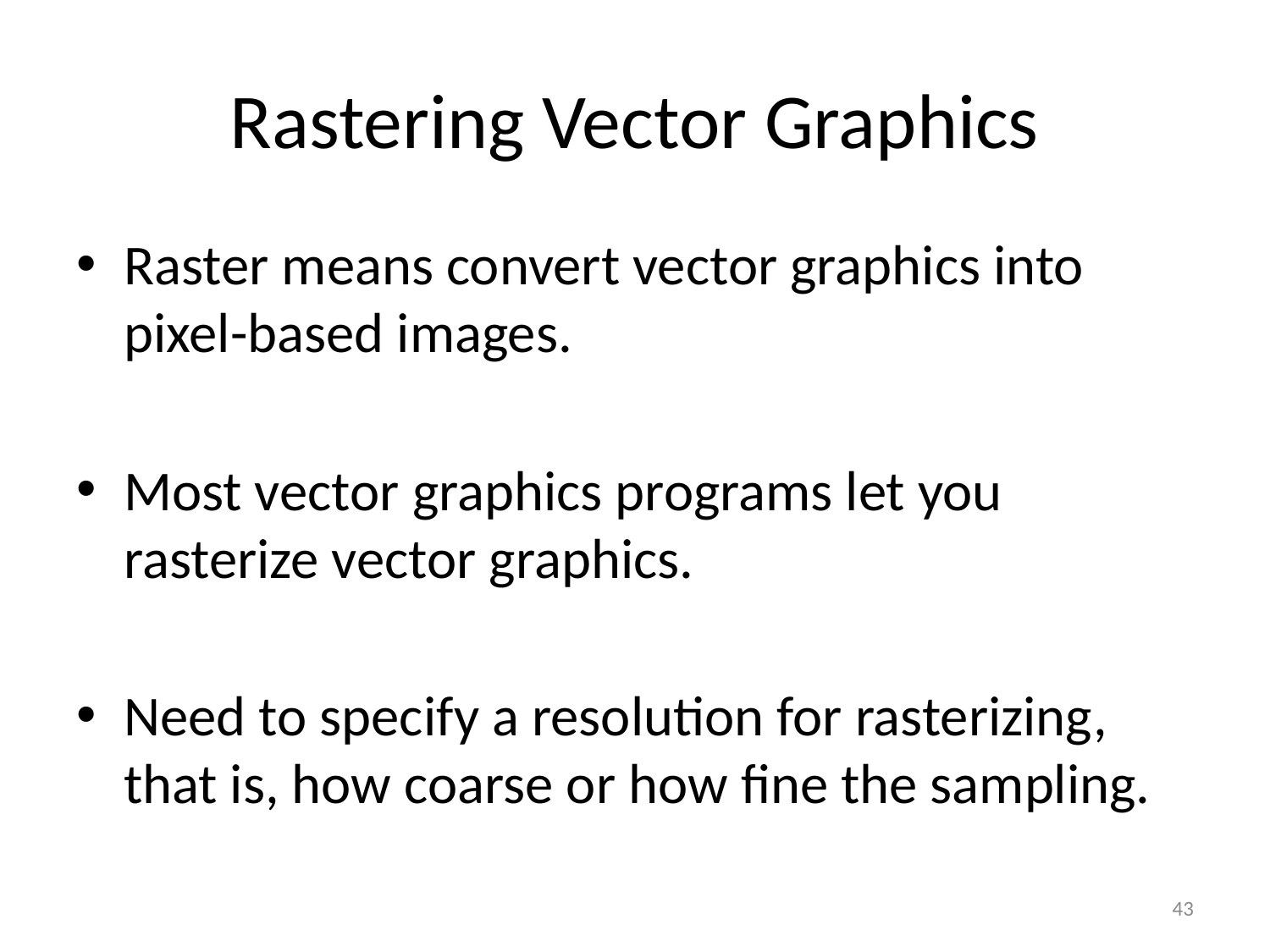

# Rastering Vector Graphics
Raster means convert vector graphics into pixel-based images.

Most vector graphics programs let you rasterize vector graphics.

Need to specify a resolution for rasterizing, that is, how coarse or how fine the sampling.
43